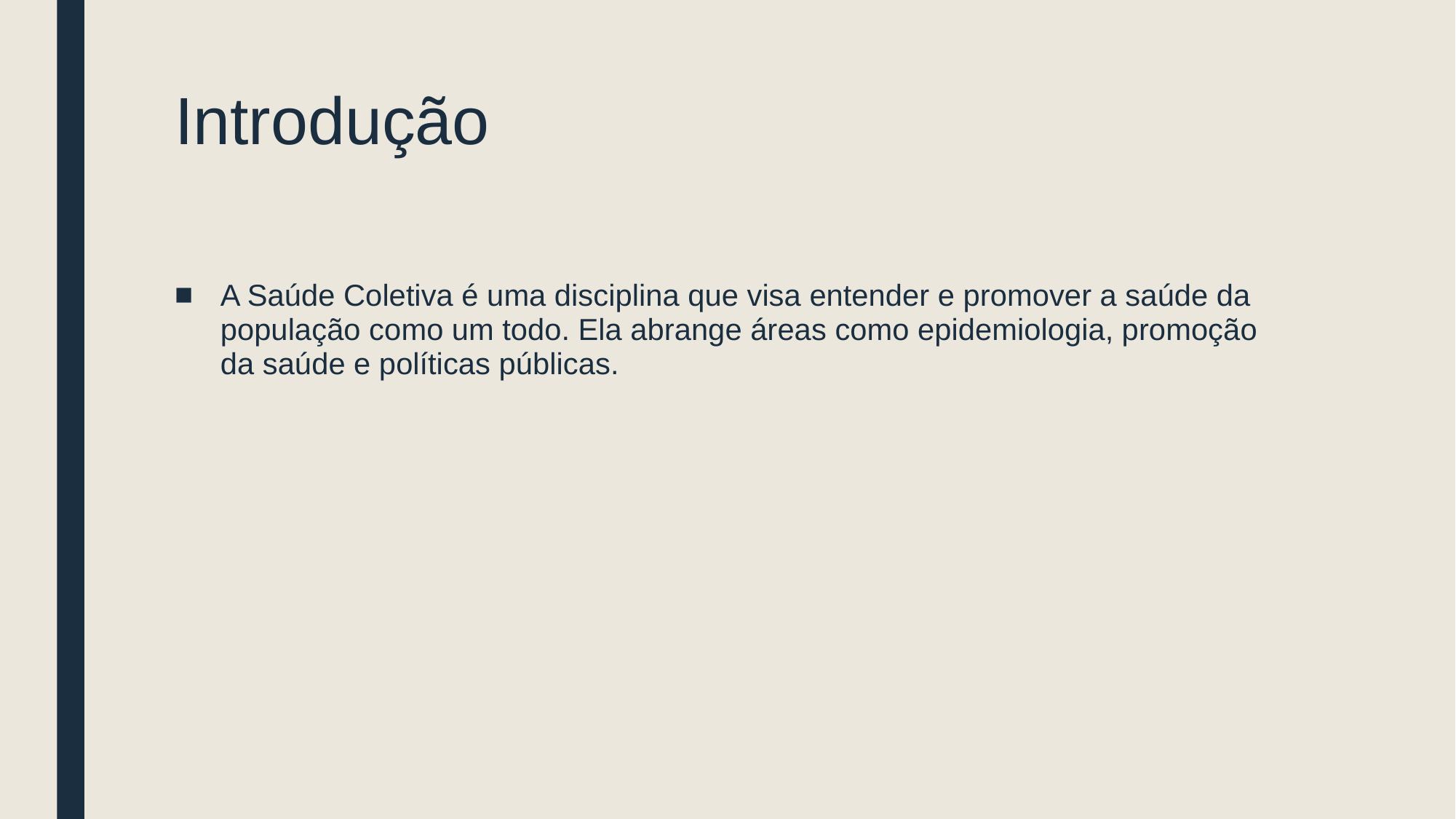

# Introdução
A Saúde Coletiva é uma disciplina que visa entender e promover a saúde da população como um todo. Ela abrange áreas como epidemiologia, promoção da saúde e políticas públicas.